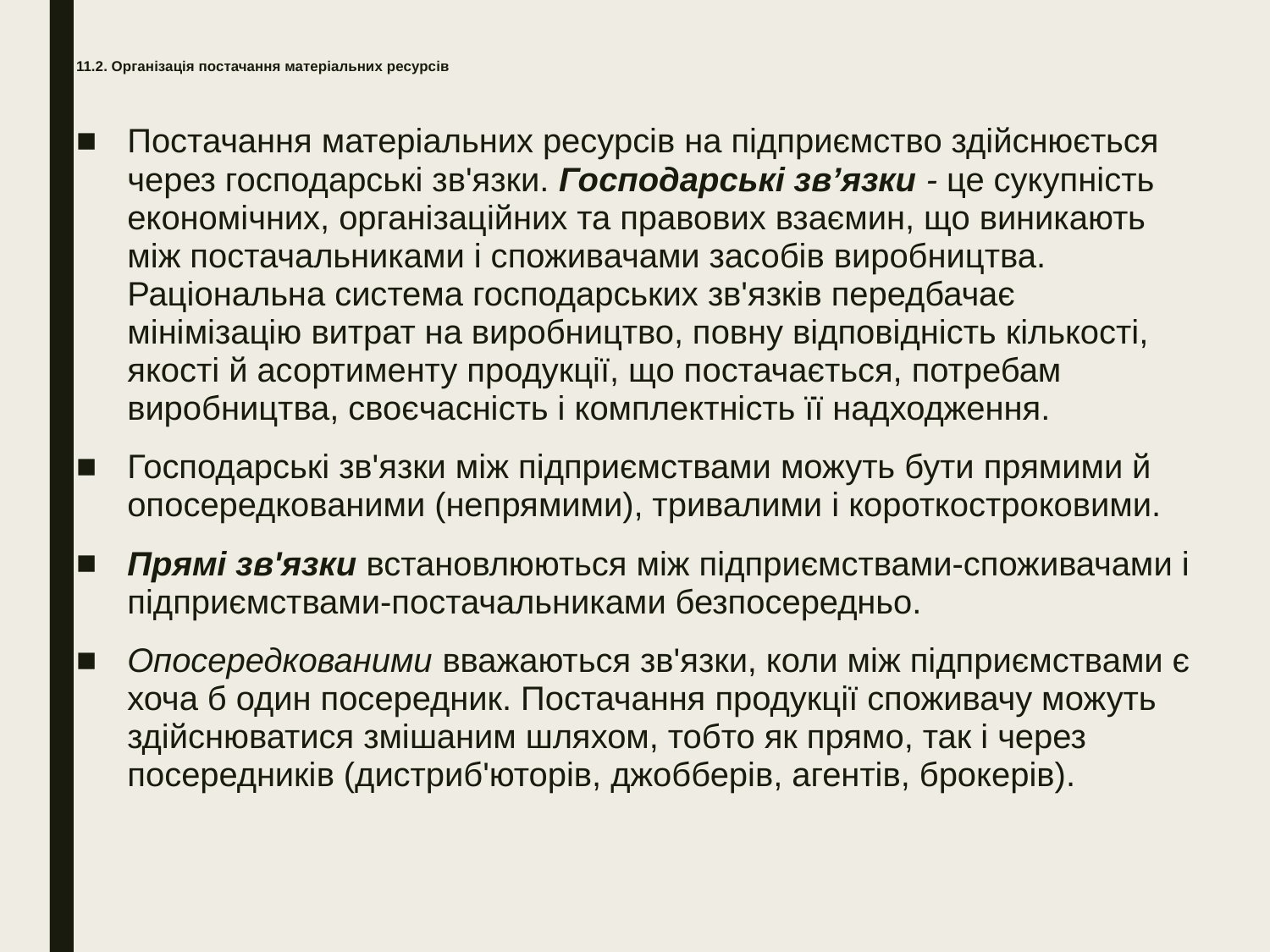

# 11.2. Організація постачання матеріальних ресурсів
Постачання матеріальних ресурсів на підприємство здійснюється через господарські зв'язки. Господарські зв’язки - це сукупність економічних, організаційних та правових взаємин, що виникають між постачальниками і споживачами засобів виробництва. Раціональна система господарських зв'язків передбачає мінімізацію витрат на виробництво, повну відповідність кількості, якості й асортименту продукції, що постачається, потребам виробництва, своєчасність і комплектність її надходження.
Господарські зв'язки між підприємствами можуть бути прямими й опосередкованими (непрямими), тривалими і короткостроковими.
Прямі зв'язки встановлюються між підприємствами-споживачами і підприємствами-постачальниками безпосередньо.
Опосередкованими вважаються зв'язки, коли між підприємствами є хоча б один посередник. Постачання продукції споживачу можуть здійснюватися змішаним шляхом, тобто як прямо, так і через посередників (дистриб'юторів, джобберів, агентів, брокерів).